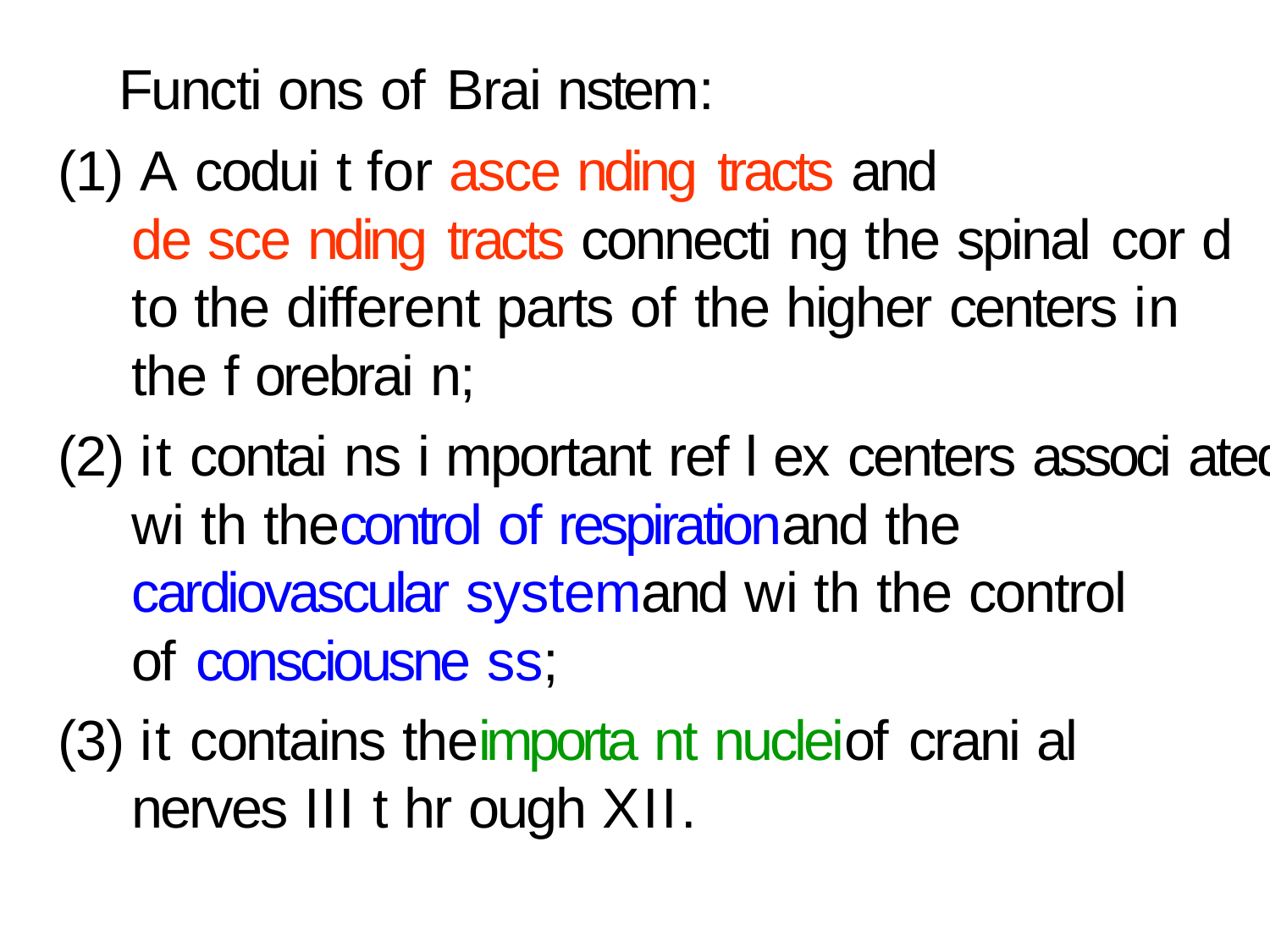

Functi ons of Brai nstem:
(1) A codui t for asce nding tracts and
de sce nding tracts connecti ng the spinal cor d
to the different parts of the higher centers in
the f orebrai n;
(2) it contai ns i mportant ref l ex centers associ ated
wi th thecontrol of respirationand the
cardiovascular systemand wi th the control
of consciousne ss;
(3) it contains theimporta nt nucleiof crani al
nerves III t hr ough XII.